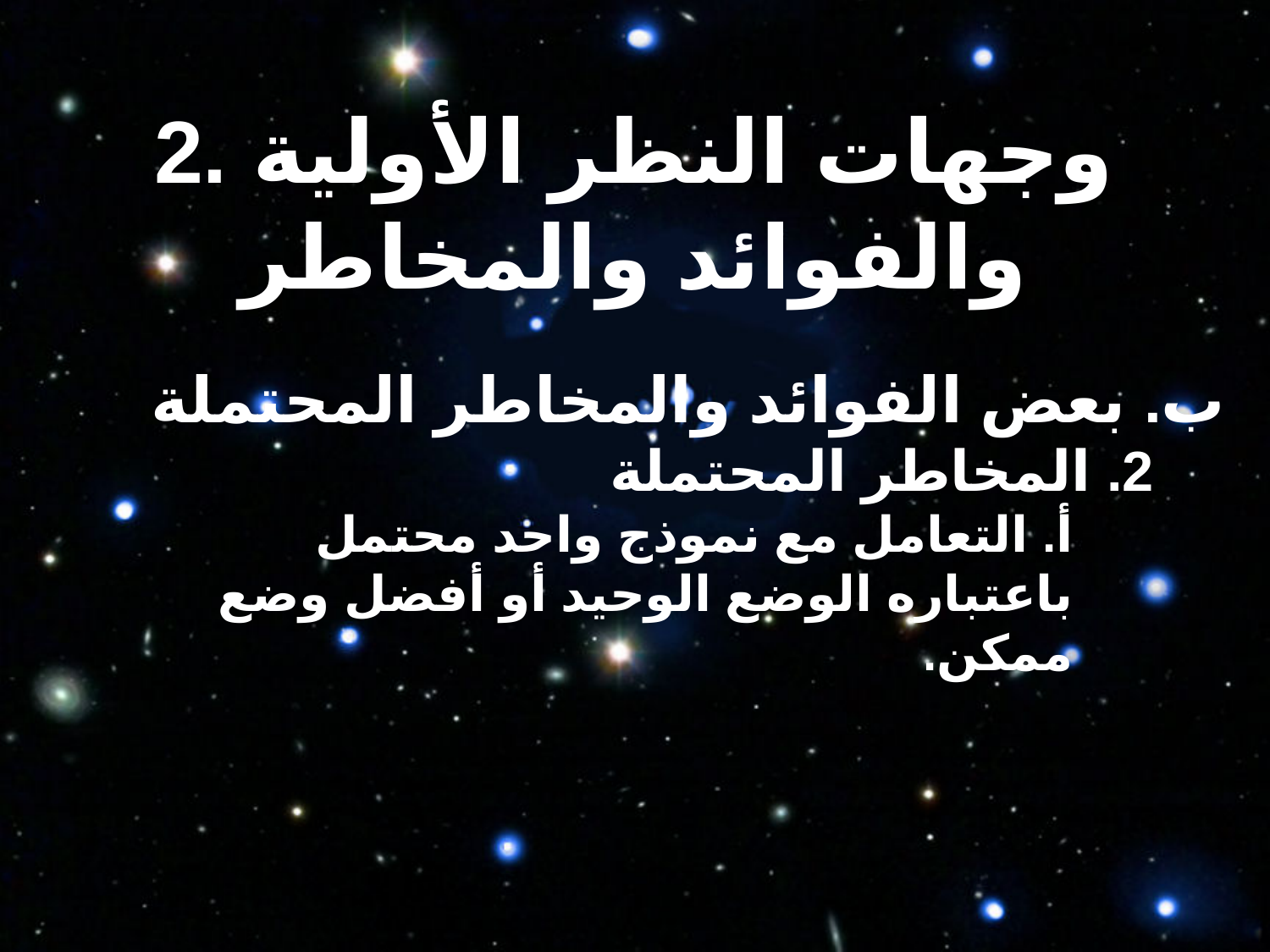

2. وجهات النظر الأولية والفوائد والمخاطر

ب. بعض الفوائد والمخاطر المحتملة
2. المخاطر المحتملة
أ. التعامل مع نموذج واحد محتمل باعتباره الوضع الوحيد أو أفضل وضع ممكن.